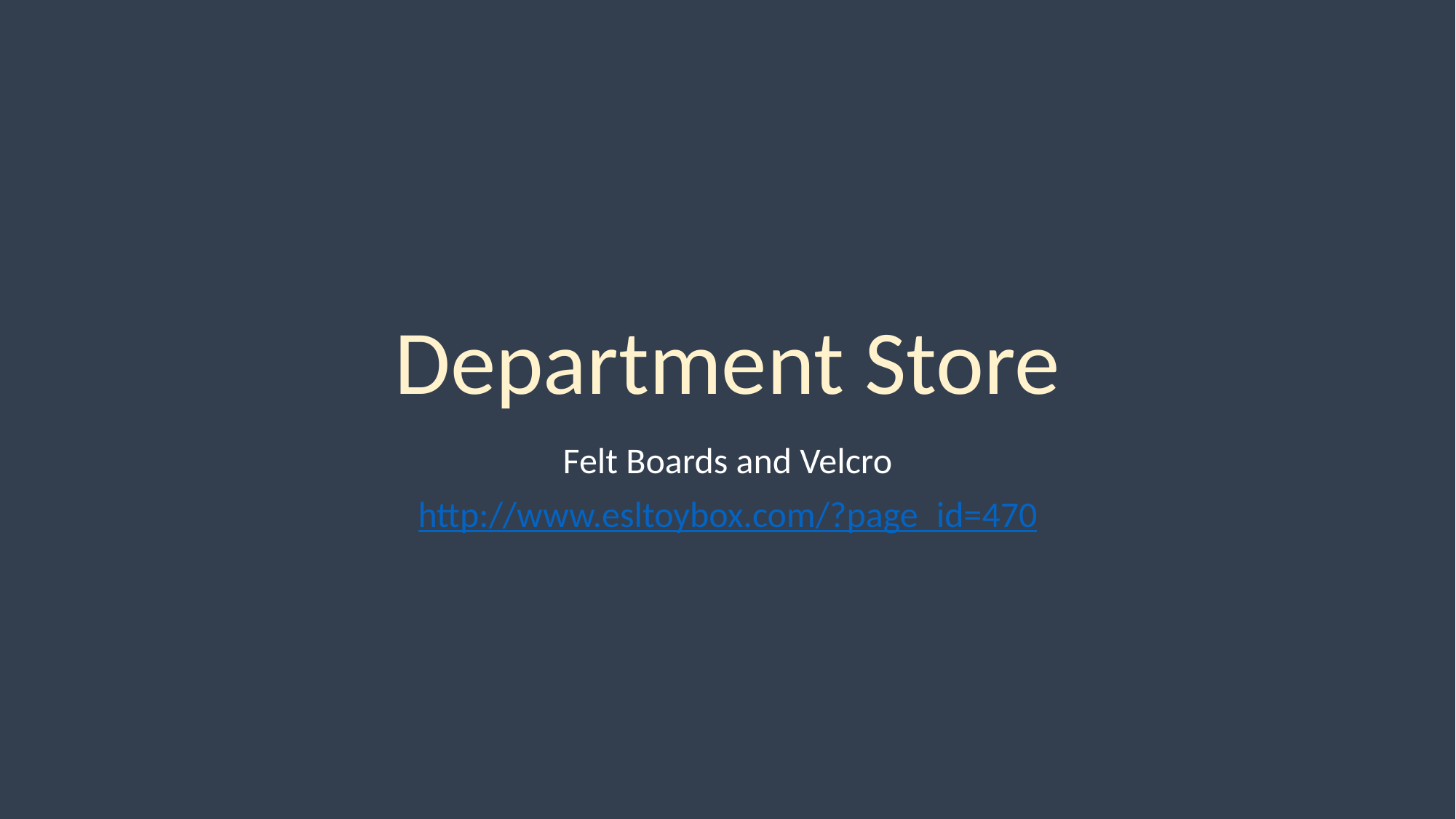

# Department Store
Felt Boards and Velcro
http://www.esltoybox.com/?page_id=470